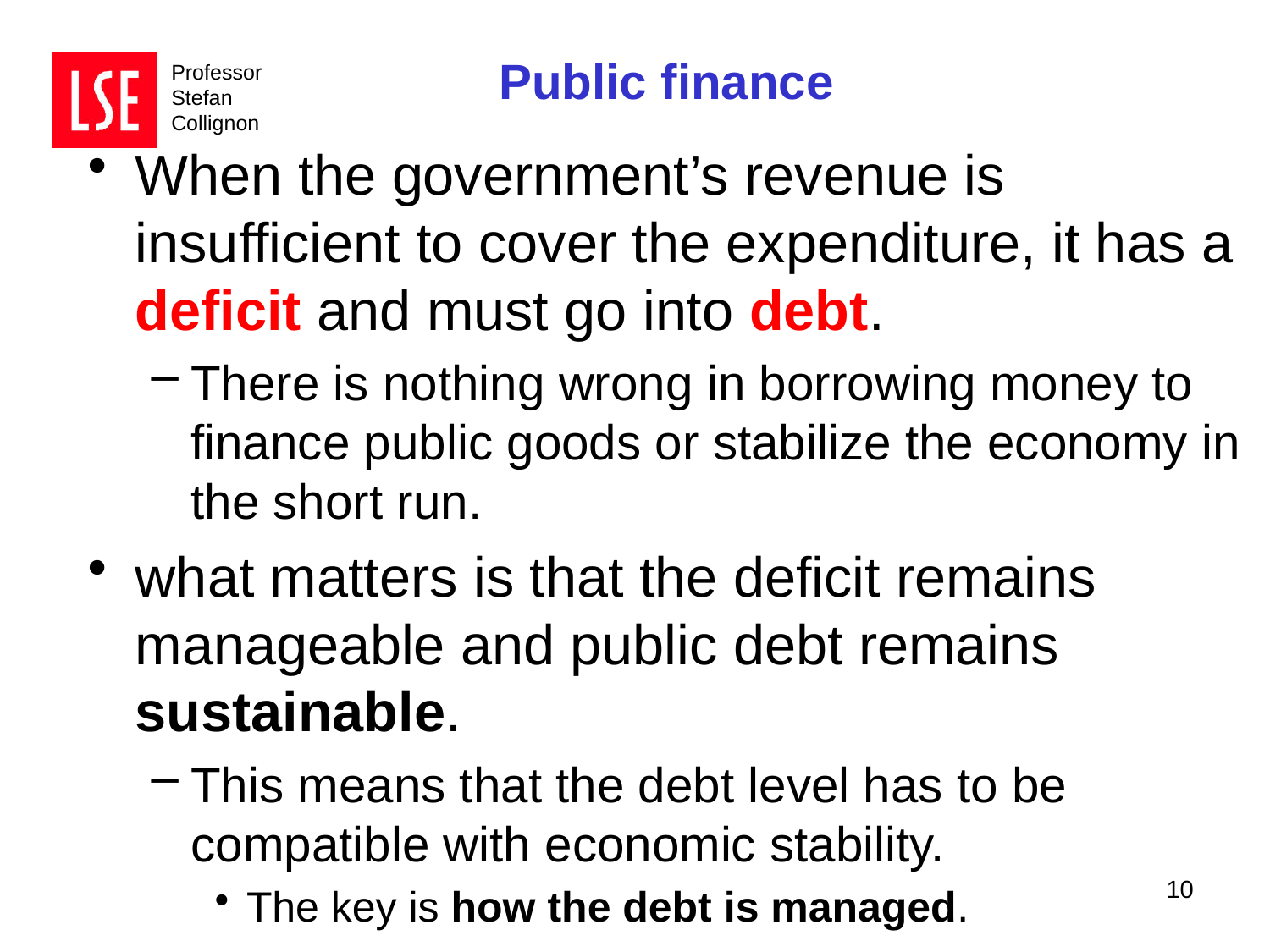

Public finance
When the government’s revenue is insufficient to cover the expenditure, it has a deficit and must go into debt.
There is nothing wrong in borrowing money to finance public goods or stabilize the economy in the short run.
what matters is that the deficit remains manageable and public debt remains sustainable.
This means that the debt level has to be compatible with economic stability.
The key is how the debt is managed.
10